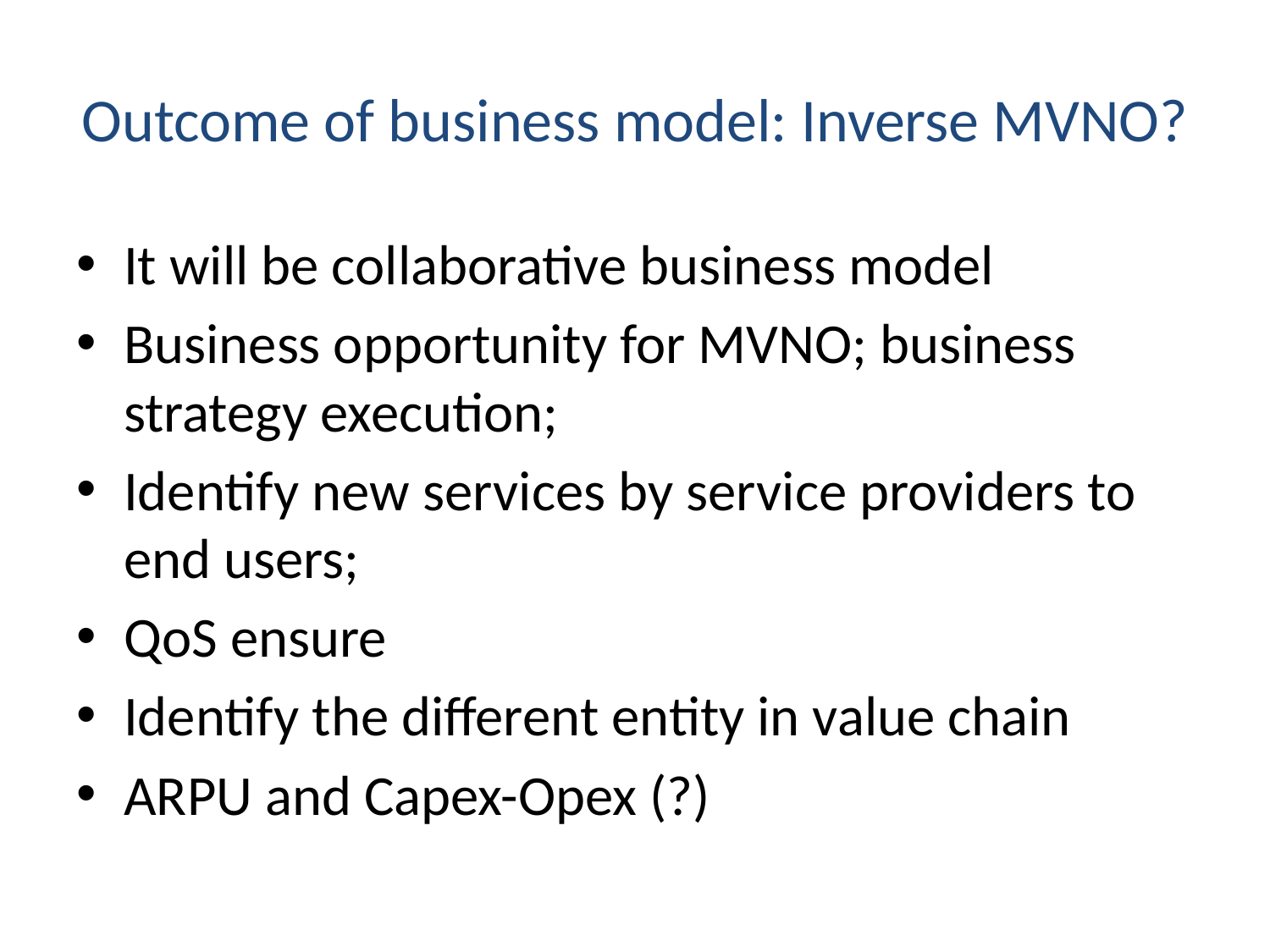

# Outcome of business model: Inverse MVNO?
It will be collaborative business model
Business opportunity for MVNO; business strategy execution;
Identify new services by service providers to end users;
QoS ensure
Identify the different entity in value chain
ARPU and Capex-Opex (?)